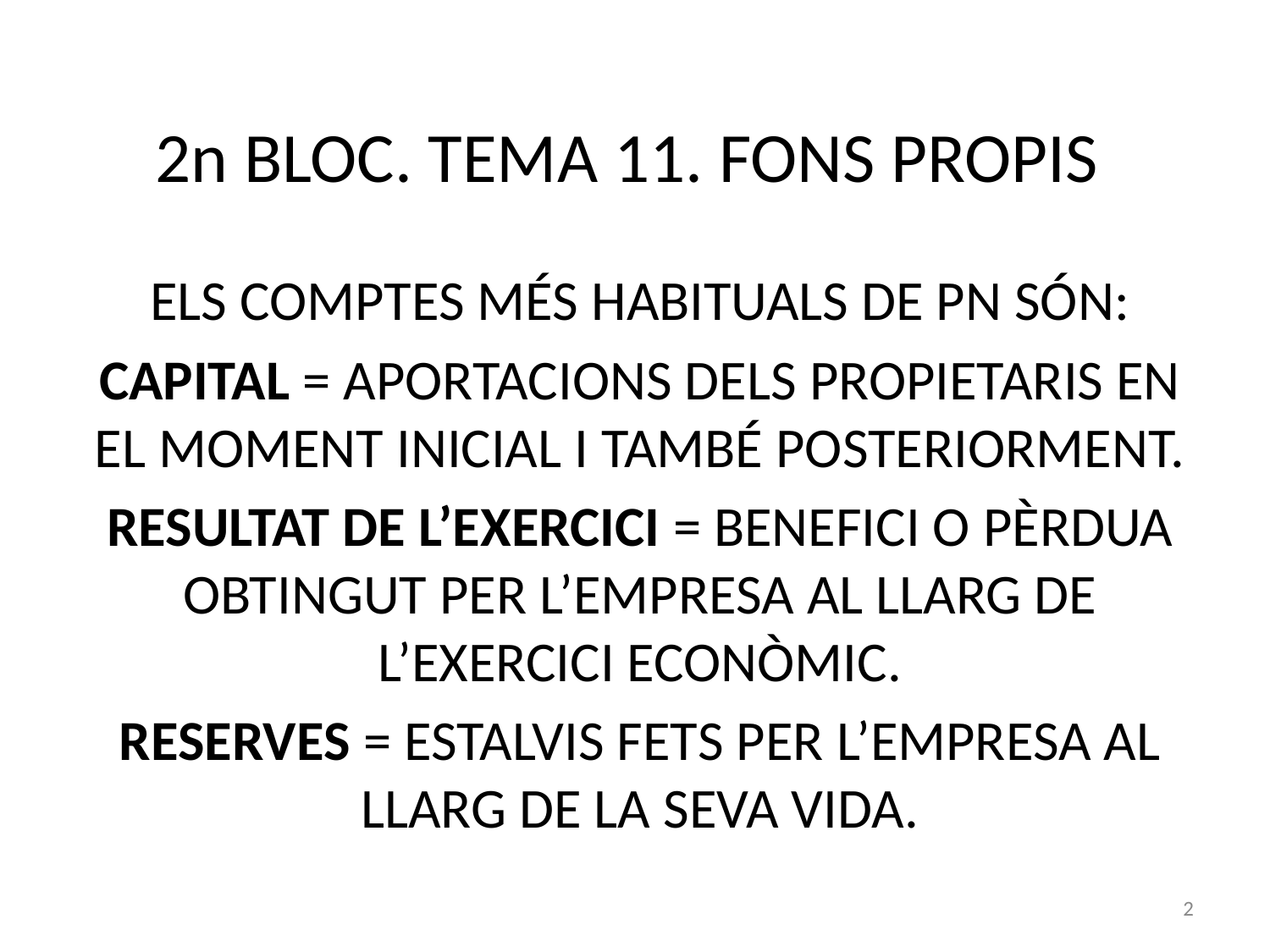

# 2n BLOC. TEMA 11. FONS PROPIS
ELS COMPTES MÉS HABITUALS DE PN SÓN:
CAPITAL = APORTACIONS DELS PROPIETARIS EN EL MOMENT INICIAL I TAMBÉ POSTERIORMENT.
RESULTAT DE L’EXERCICI = BENEFICI O PÈRDUA OBTINGUT PER L’EMPRESA AL LLARG DE L’EXERCICI ECONÒMIC.
RESERVES = ESTALVIS FETS PER L’EMPRESA AL LLARG DE LA SEVA VIDA.

2